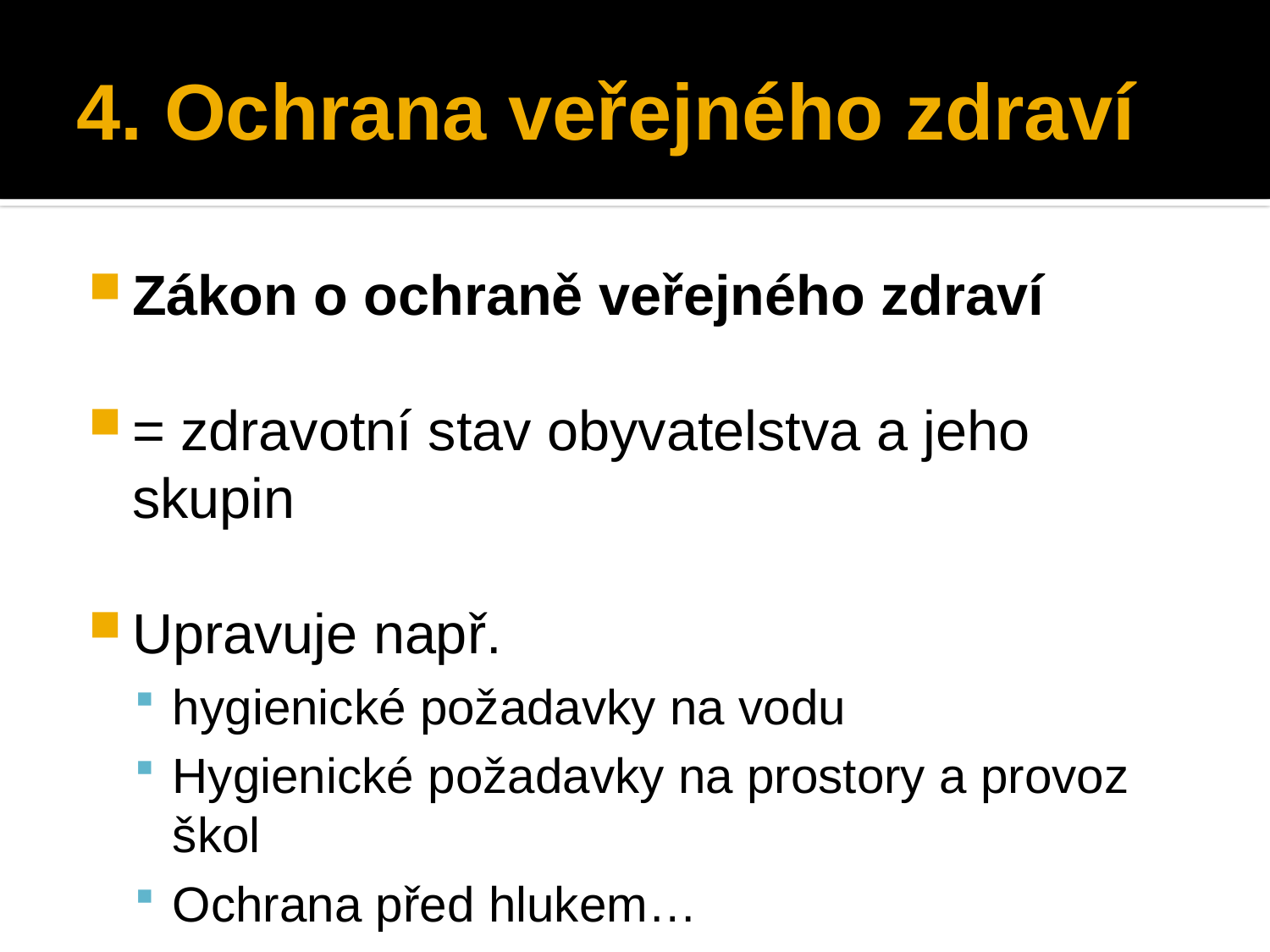

# 4. Ochrana veřejného zdraví
Zákon o ochraně veřejného zdraví

= zdravotní stav obyvatelstva a jeho skupin

Upravuje např.
hygienické požadavky na vodu
Hygienické požadavky na prostory a provoz škol
Ochrana před hlukem…